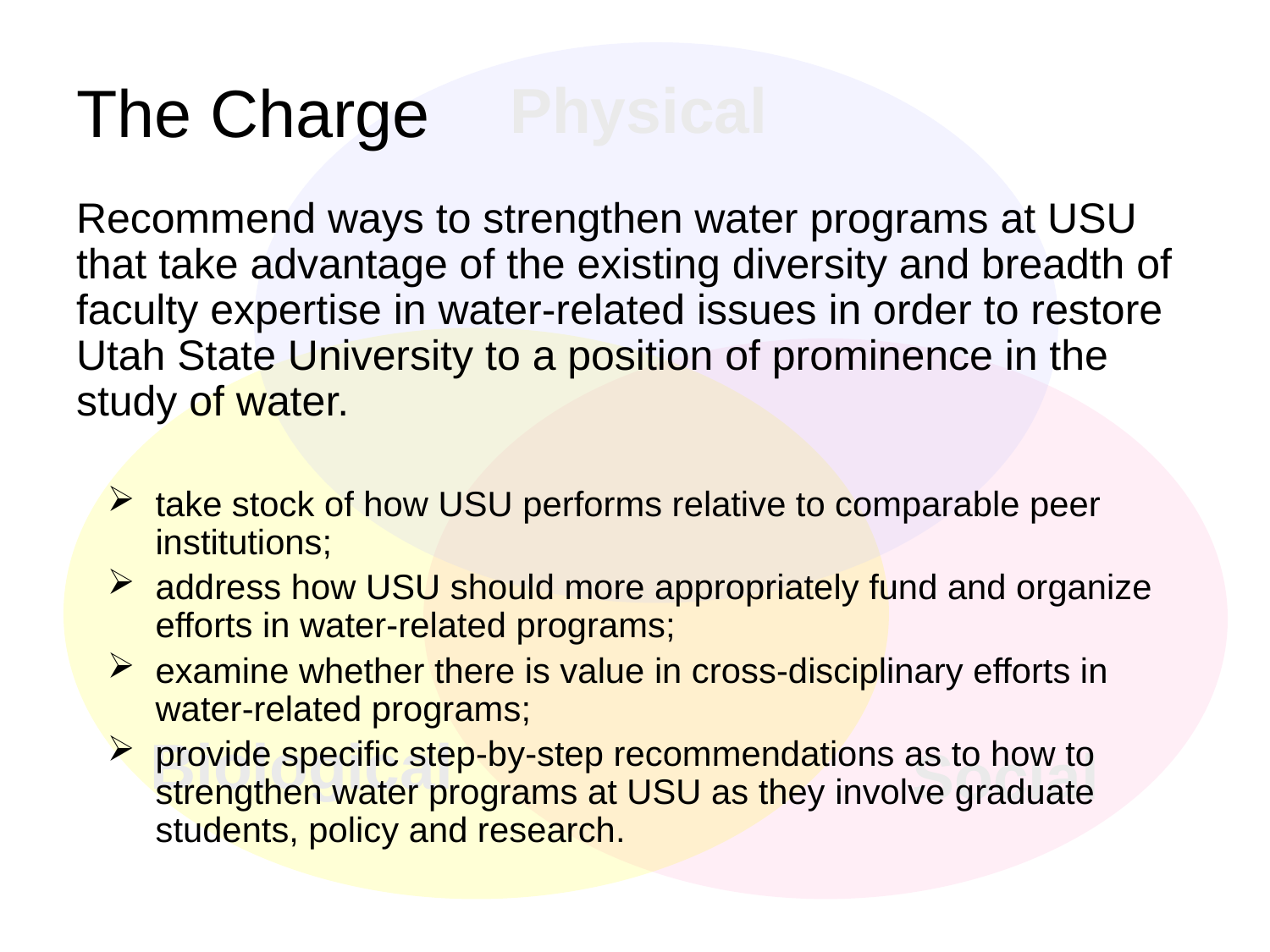

# The Charge
Recommend ways to strengthen water programs at USU that take advantage of the existing diversity and breadth of faculty expertise in water-related issues in order to restore Utah State University to a position of prominence in the study of water.

take stock of how USU performs relative to comparable peer institutions;
address how USU should more appropriately fund and organize efforts in water-related programs;
examine whether there is value in cross-disciplinary efforts in water-related programs;
provide specific step-by-step recommendations as to how to strengthen water programs at USU as they involve graduate students, policy and research.